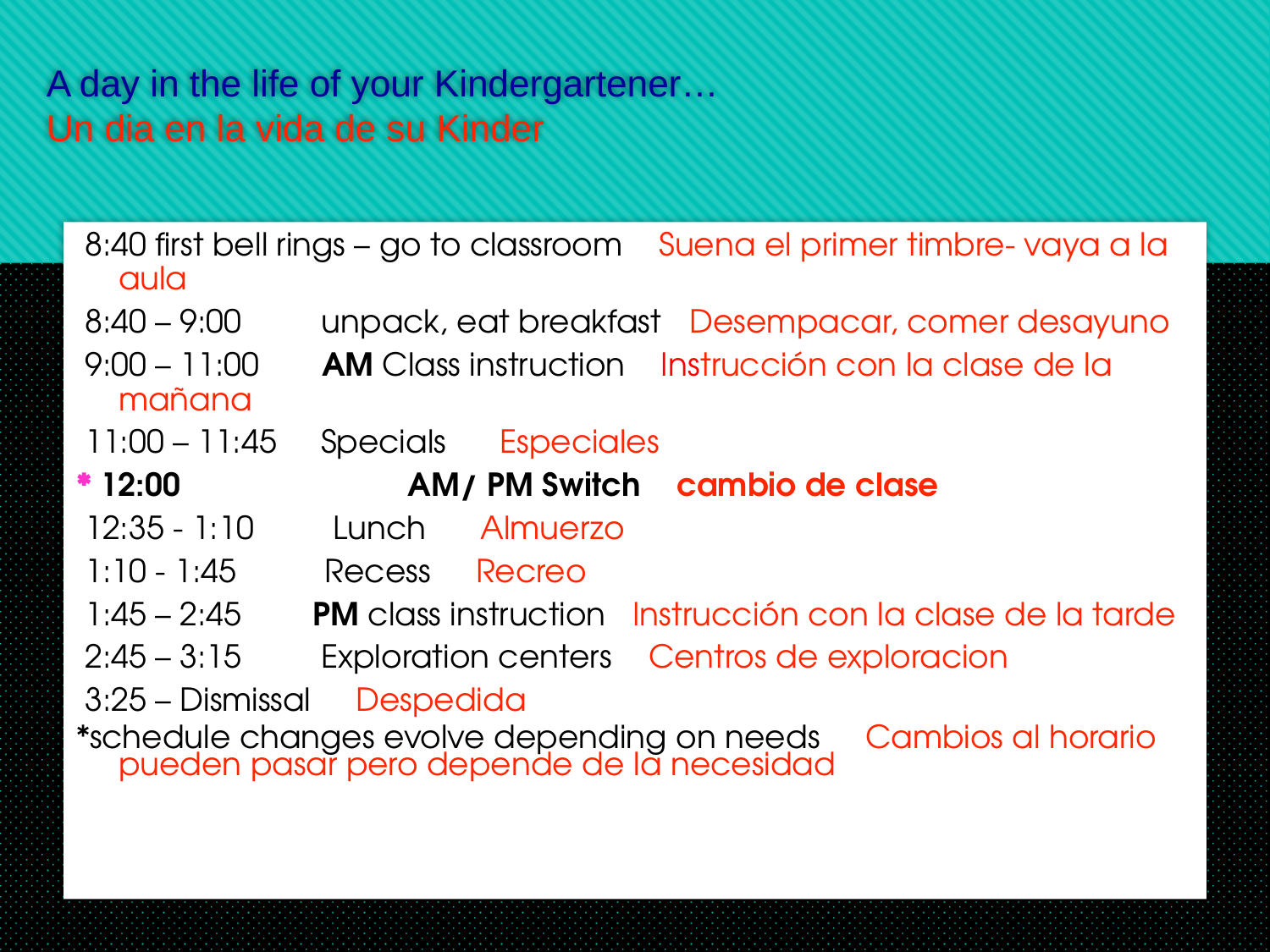

A day in the life of your Kindergartener…
Un dia en la vida de su Kinder
 8:40 first bell rings – go to classroom    Suena el primer timbre- vaya a la aula
 8:40 – 9:00         unpack, eat breakfast   Desempacar, comer desayuno
 9:00 – 11:00       AM Class instruction    Instrucción con la clase de la mañana
 11:00 – 11:45     Specials      Especiales
* 12:00 		    AM/ PM Switch    cambio de clase
 12:35 - 1:10         Lunch      Almuerzo
 1:10 - 1:45          Recess     Recreo
 1:45 – 2:45        PM class instruction   Instrucción con la clase de la tarde
 2:45 – 3:15         Exploration centers    Centros de exploracion
 3:25 – Dismissal     Despedida
*schedule changes evolve depending on needs     Cambios al horario pueden pasar pero depende de la necesidad